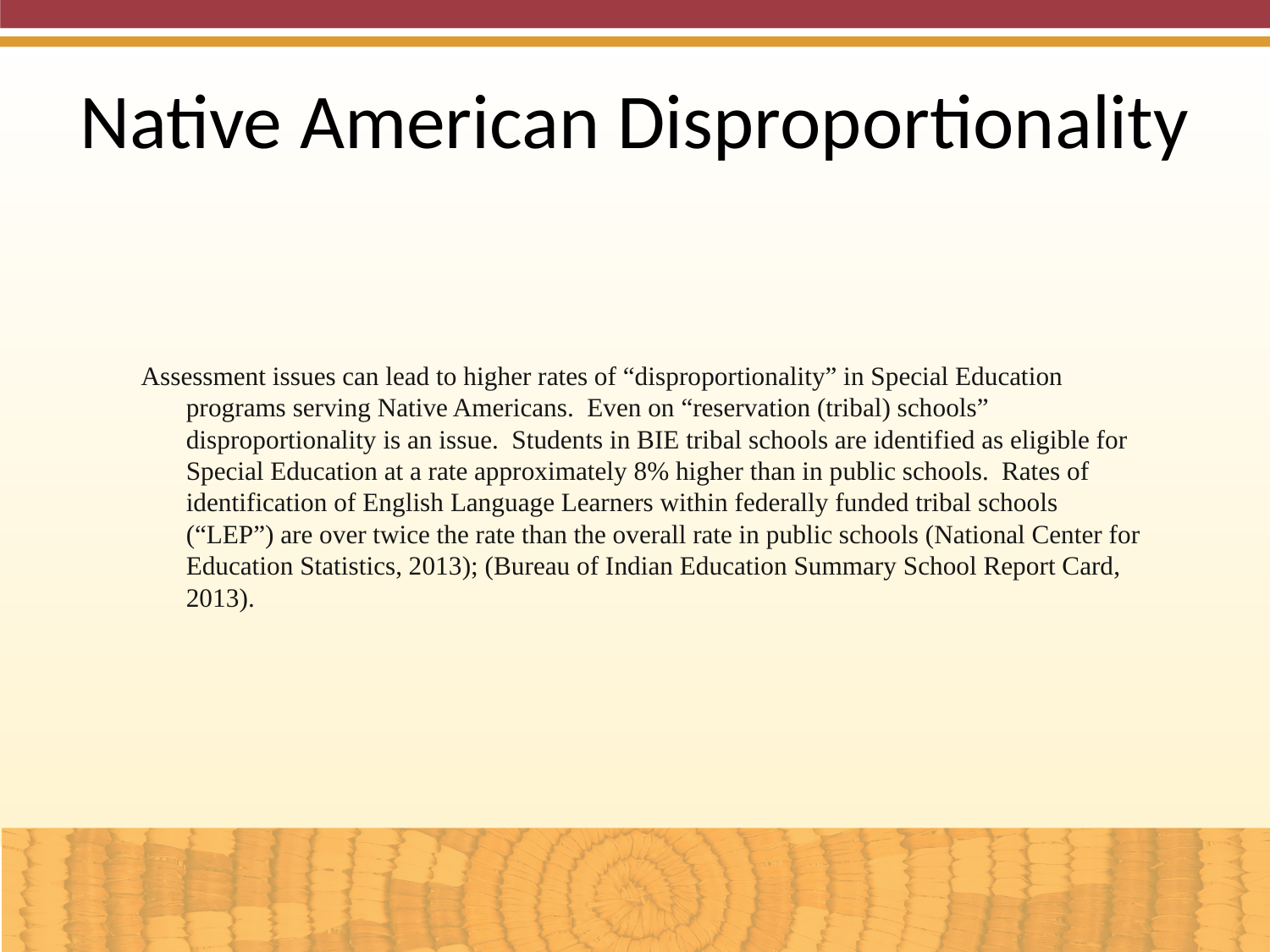

Native American Disproportionality

Assessment issues can lead to higher rates of “disproportionality” in Special Education programs serving Native Americans.  Even on “reservation (tribal) schools” disproportionality is an issue.  Students in BIE tribal schools are identified as eligible for Special Education at a rate approximately 8% higher than in public schools.  Rates of identification of English Language Learners within federally funded tribal schools (“LEP”) are over twice the rate than the overall rate in public schools (National Center for Education Statistics, 2013); (Bureau of Indian Education Summary School Report Card, 2013).